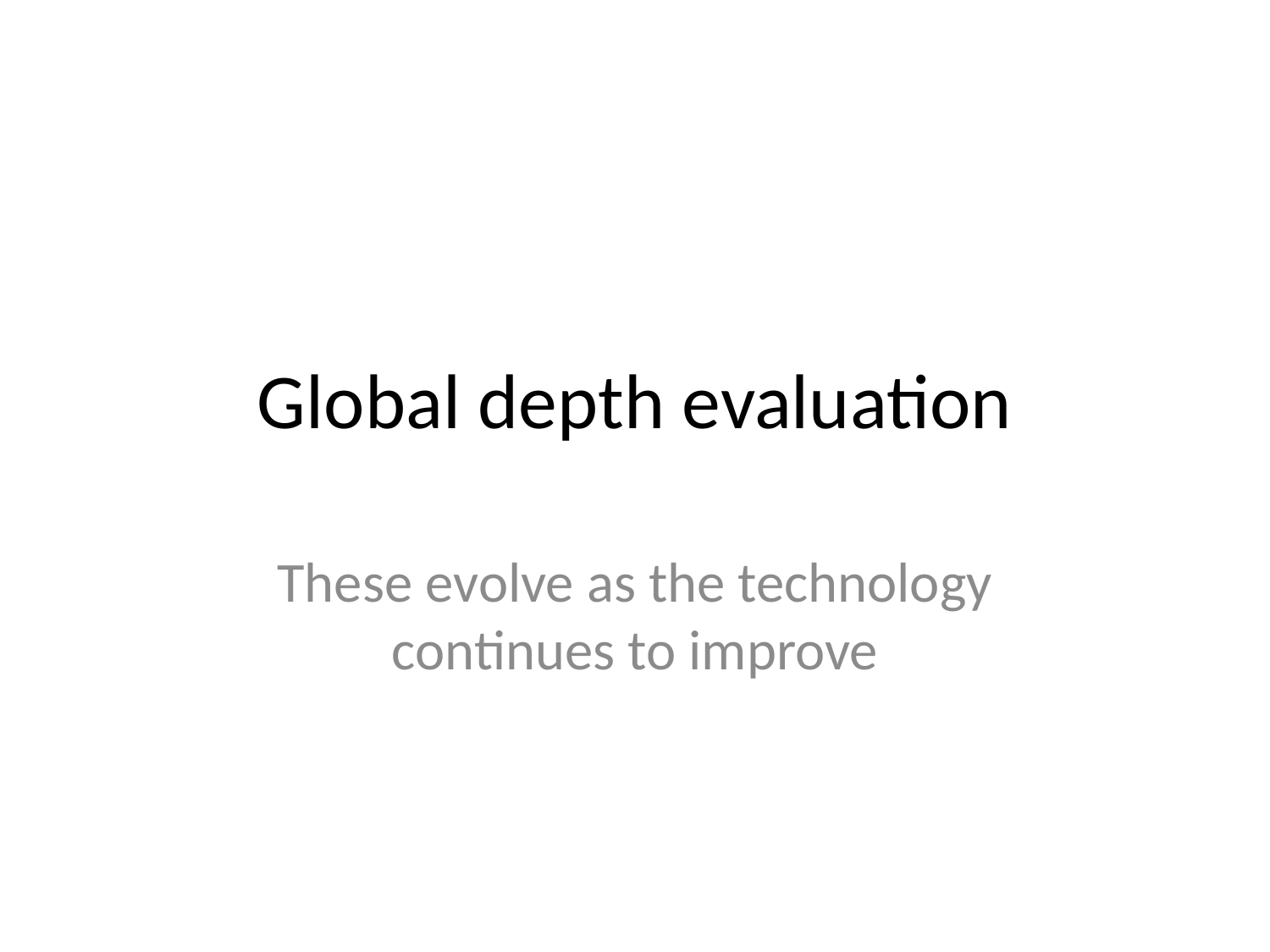

# Global depth evaluation
These evolve as the technology continues to improve